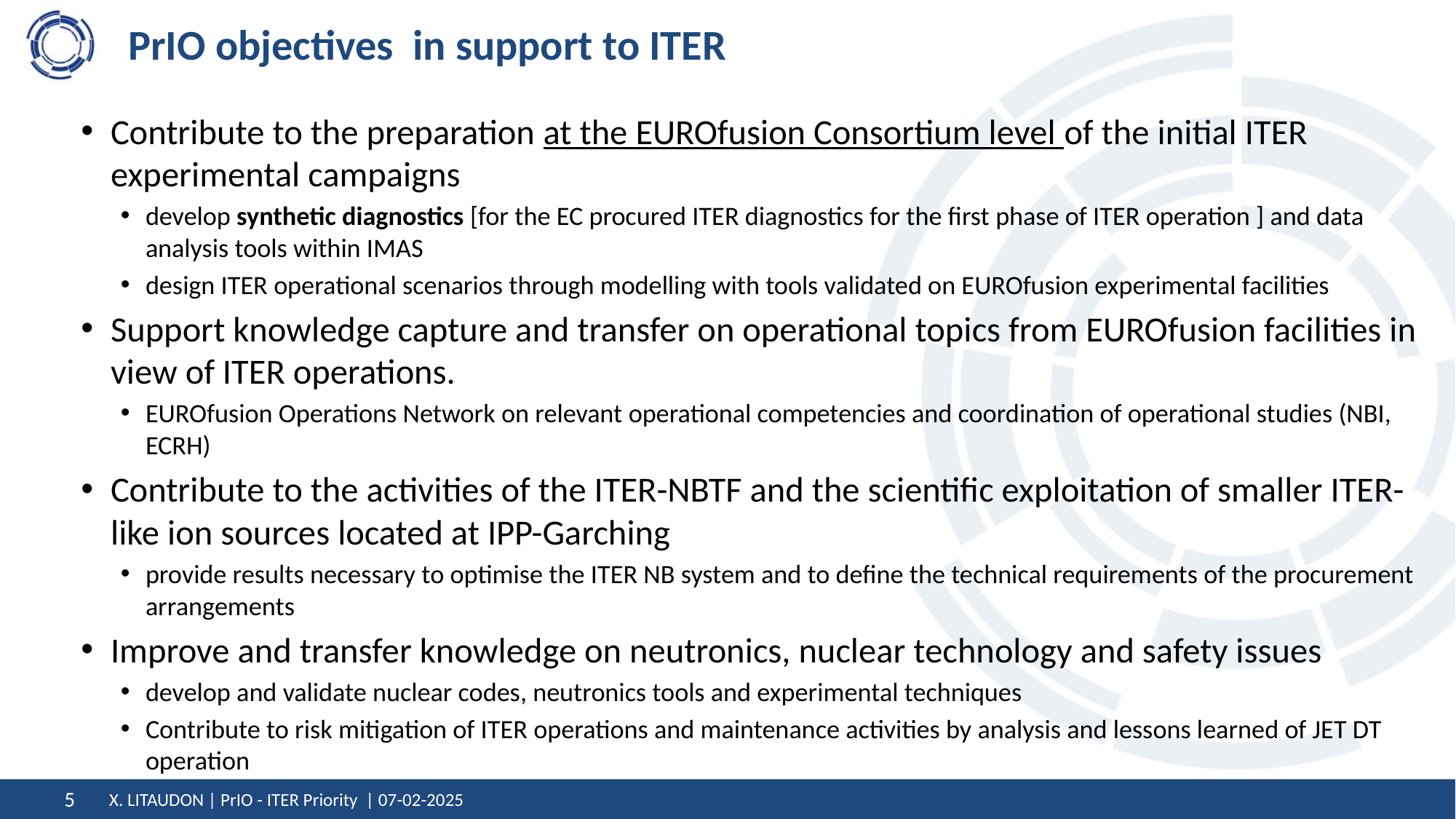

# PrIO objectives  in support to ITER
Contribute to the preparation at the EUROfusion Consortium level of the initial ITER experimental campaigns
develop synthetic diagnostics [for the EC procured ITER diagnostics for the first phase of ITER operation ] and data analysis tools within IMAS
design ITER operational scenarios through modelling with tools validated on EUROfusion experimental facilities
Support knowledge capture and transfer on operational topics from EUROfusion facilities in view of ITER operations.
EUROfusion Operations Network on relevant operational competencies and coordination of operational studies (NBI, ECRH)
Contribute to the activities of the ITER-NBTF and the scientific exploitation of smaller ITER-like ion sources located at IPP-Garching
provide results necessary to optimise the ITER NB system and to define the technical requirements of the procurement arrangements
Improve and transfer knowledge on neutronics, nuclear technology and safety issues
develop and validate nuclear codes, neutronics tools and experimental techniques
Contribute to risk mitigation of ITER operations and maintenance activities by analysis and lessons learned of JET DT operation
X. LITAUDON | PrIO - ITER Priority  | 07-02-2025
5